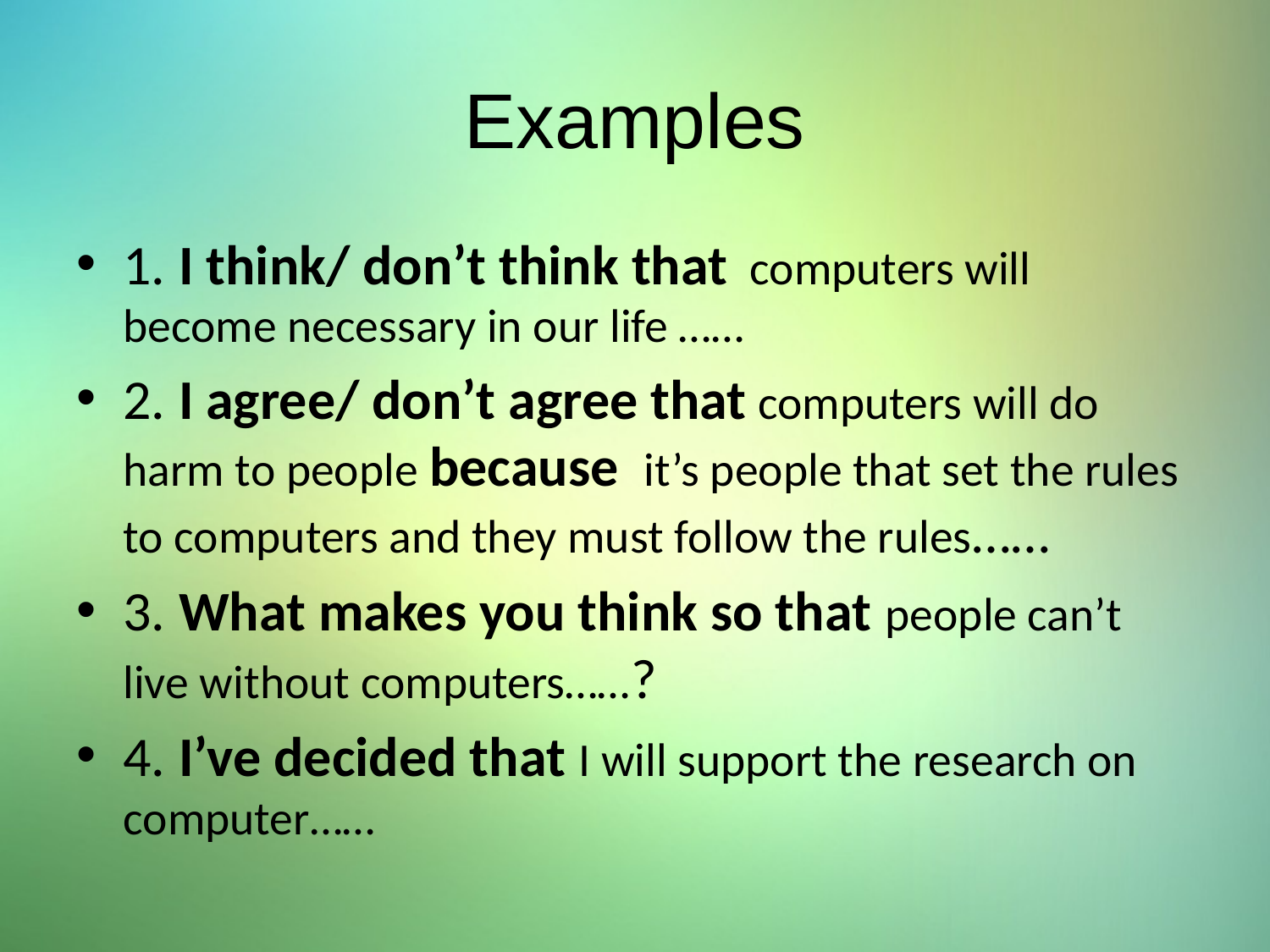

# Examples
1. I think/ don’t think that  computers will become necessary in our life ……
2. I agree/ don’t agree that computers will do harm to people because  it’s people that set the rules to computers and they must follow the rules……
3. What makes you think so that people can’t live without computers……?
4. I’ve decided that I will support the research on computer……